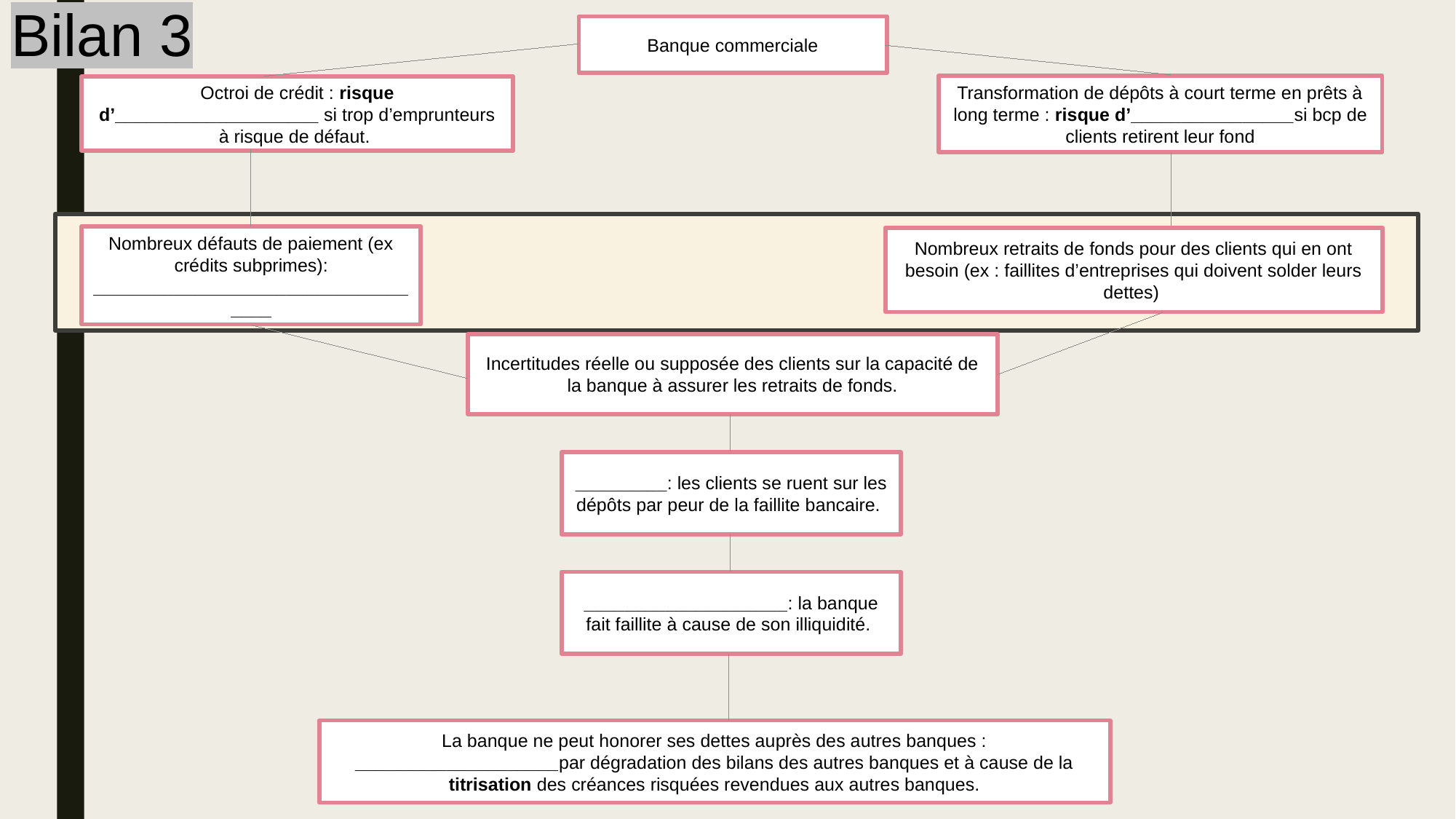

Bilan 3
Banque commerciale
Transformation de dépôts à court terme en prêts à long terme : risque d’________________si bcp de clients retirent leur fond
Octroi de crédit : risque d’____________________ si trop d’emprunteurs à risque de défaut.
Nombreux défauts de paiement (ex crédits subprimes): ___________________________________
Nombreux retraits de fonds pour des clients qui en ont besoin (ex : faillites d’entreprises qui doivent solder leurs dettes)
Incertitudes réelle ou supposée des clients sur la capacité de la banque à assurer les retraits de fonds.
_________: les clients se ruent sur les dépôts par peur de la faillite bancaire.
____________________: la banque fait faillite à cause de son illiquidité.
La banque ne peut honorer ses dettes auprès des autres banques : ____________________par dégradation des bilans des autres banques et à cause de la titrisation des créances risquées revendues aux autres banques.
							Asymétries d’information
#